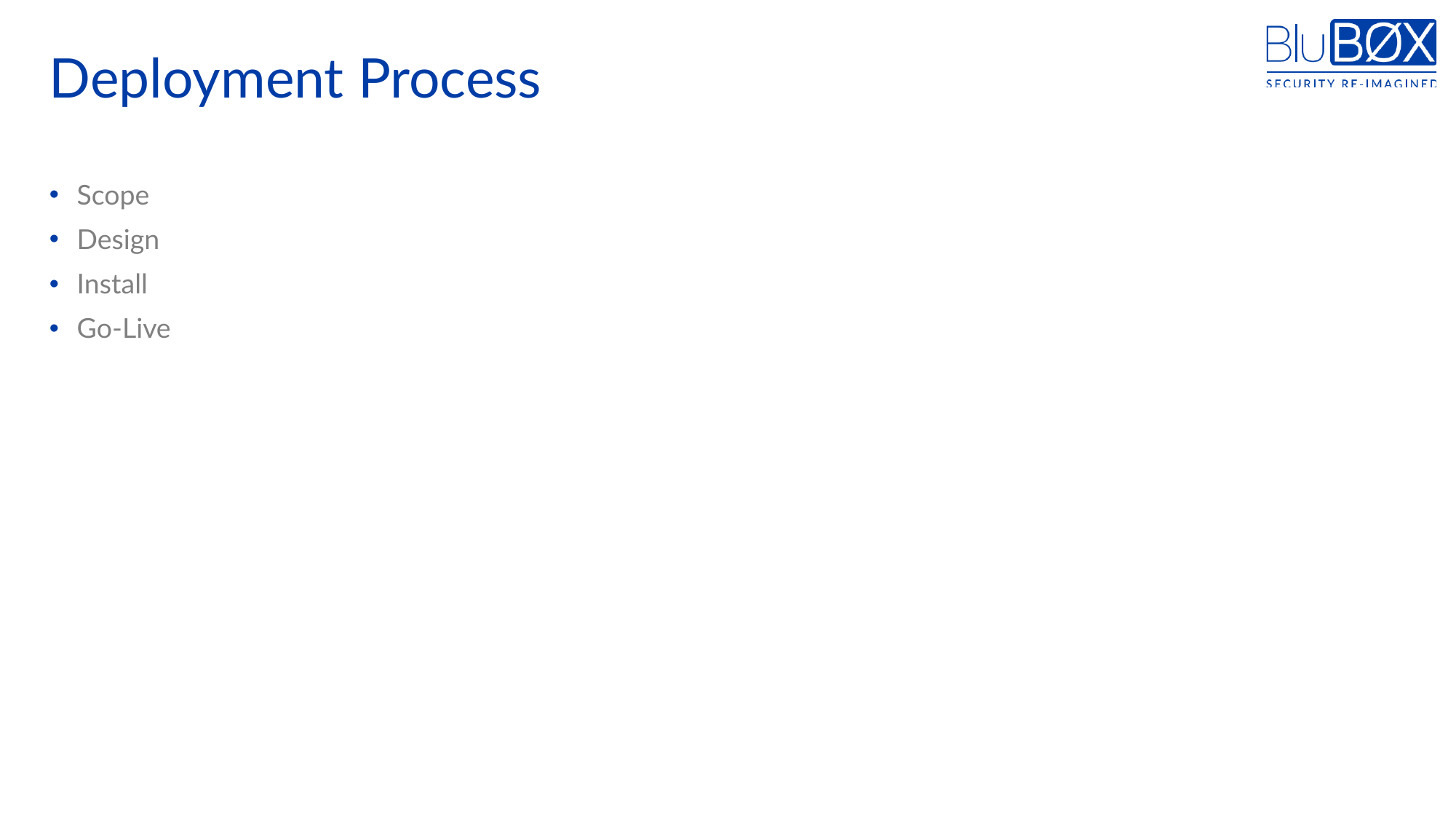

# Deployment Process
Scope
Design
Install
Go‑Live